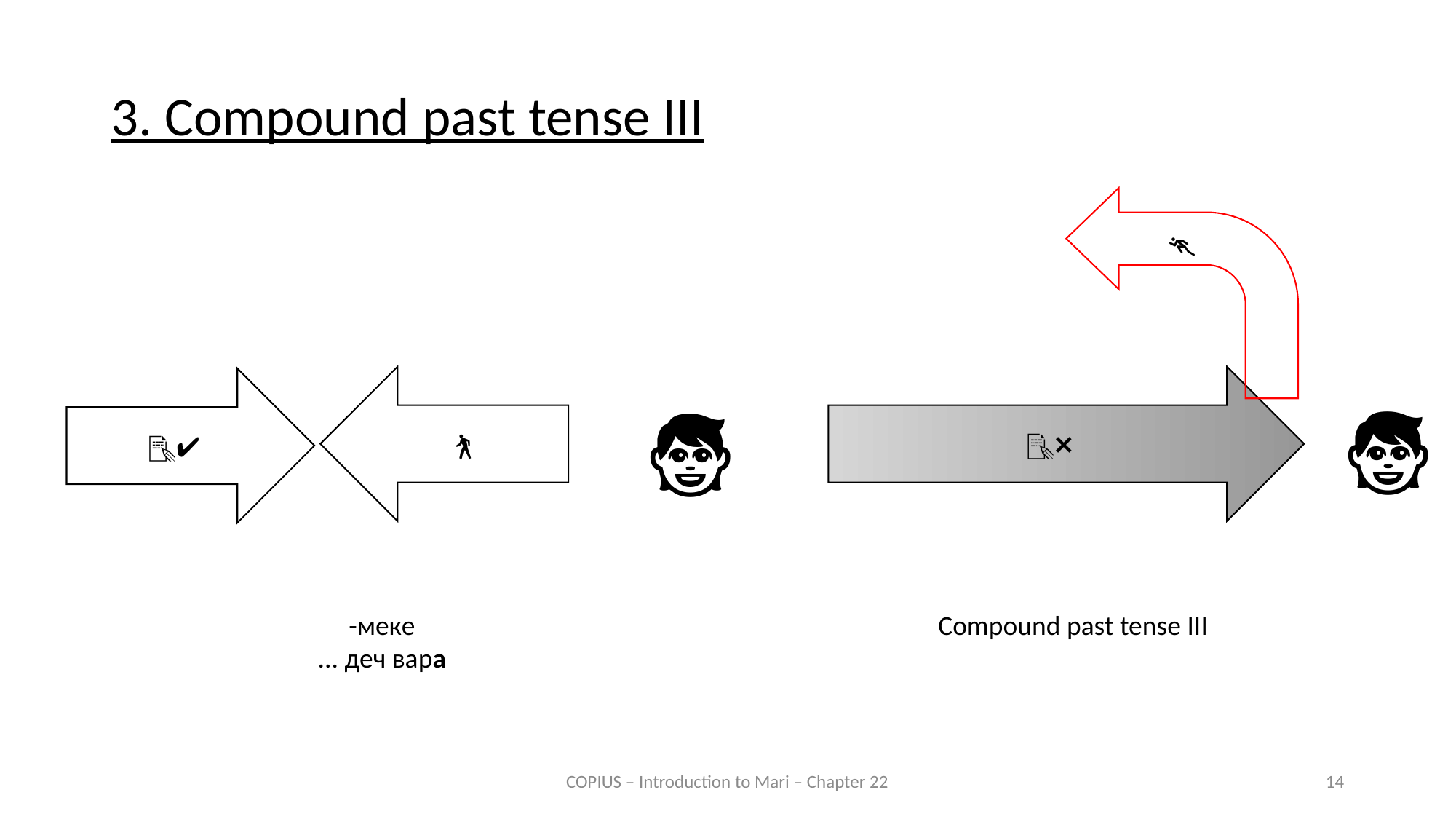

3. Compound past tense III
🏃

🚶
 📝❌
 📝✔️
🧒
🧒
Compound past tense III
-меке
... деч вара
COPIUS – Introduction to Mari – Chapter 22
14